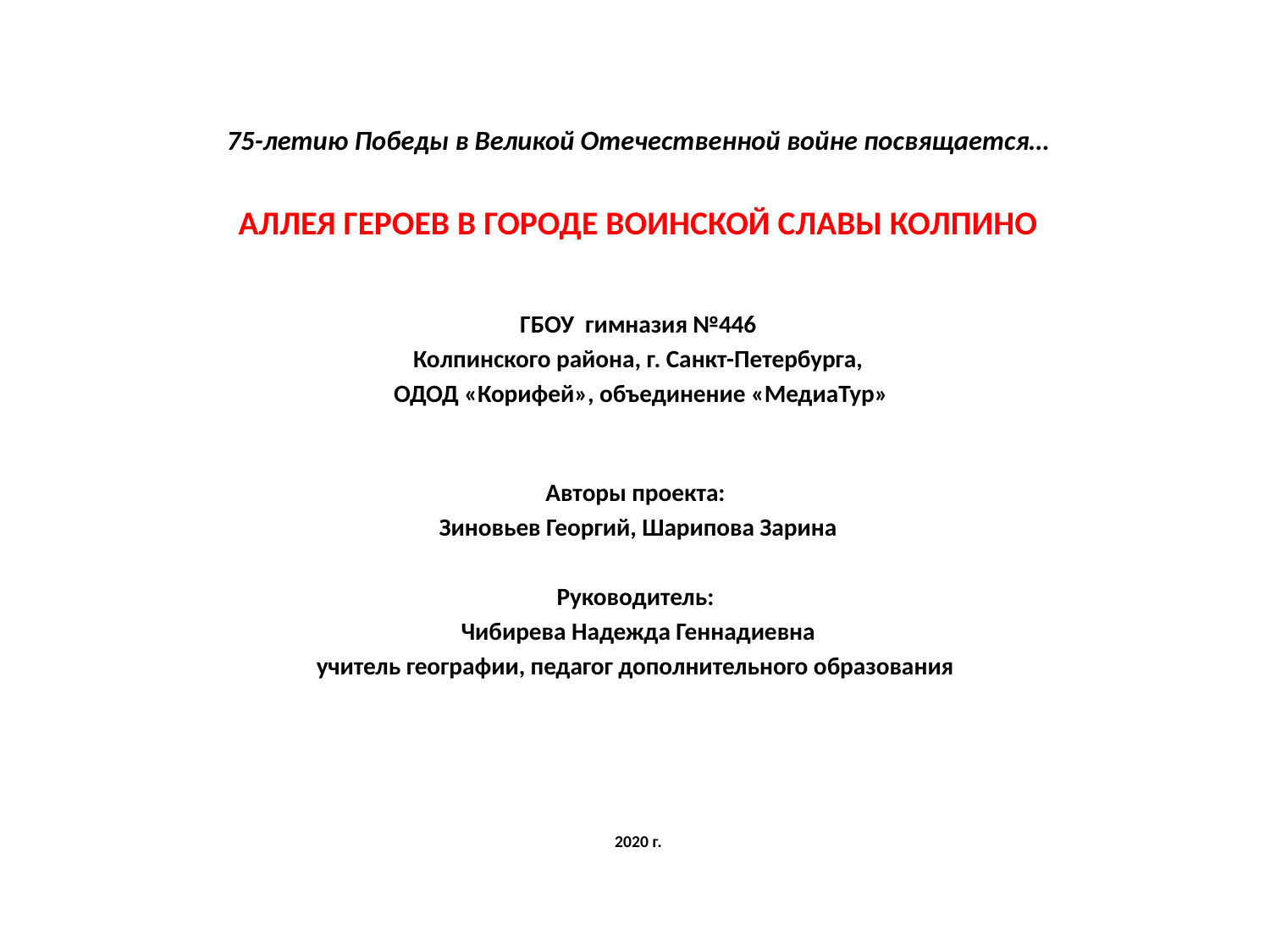

75-летию Победы в Великой Отечественной войне посвящается…

АЛЛЕЯ ГЕРОЕВ В ГОРОДЕ ВОИНСКОЙ СЛАВЫ КОЛПИНО

ГБОУ  гимназия №446
Колпинского района, г. Санкт-Петербурга,
 ОДОД «Корифей», объединение «МедиаТур»

Авторы проекта:
Зиновьев Георгий, Шарипова Зарина

Руководитель:
Чибирева Надежда Геннадиевна
учитель географии, педагог дополнительного образования

2020 г.

#